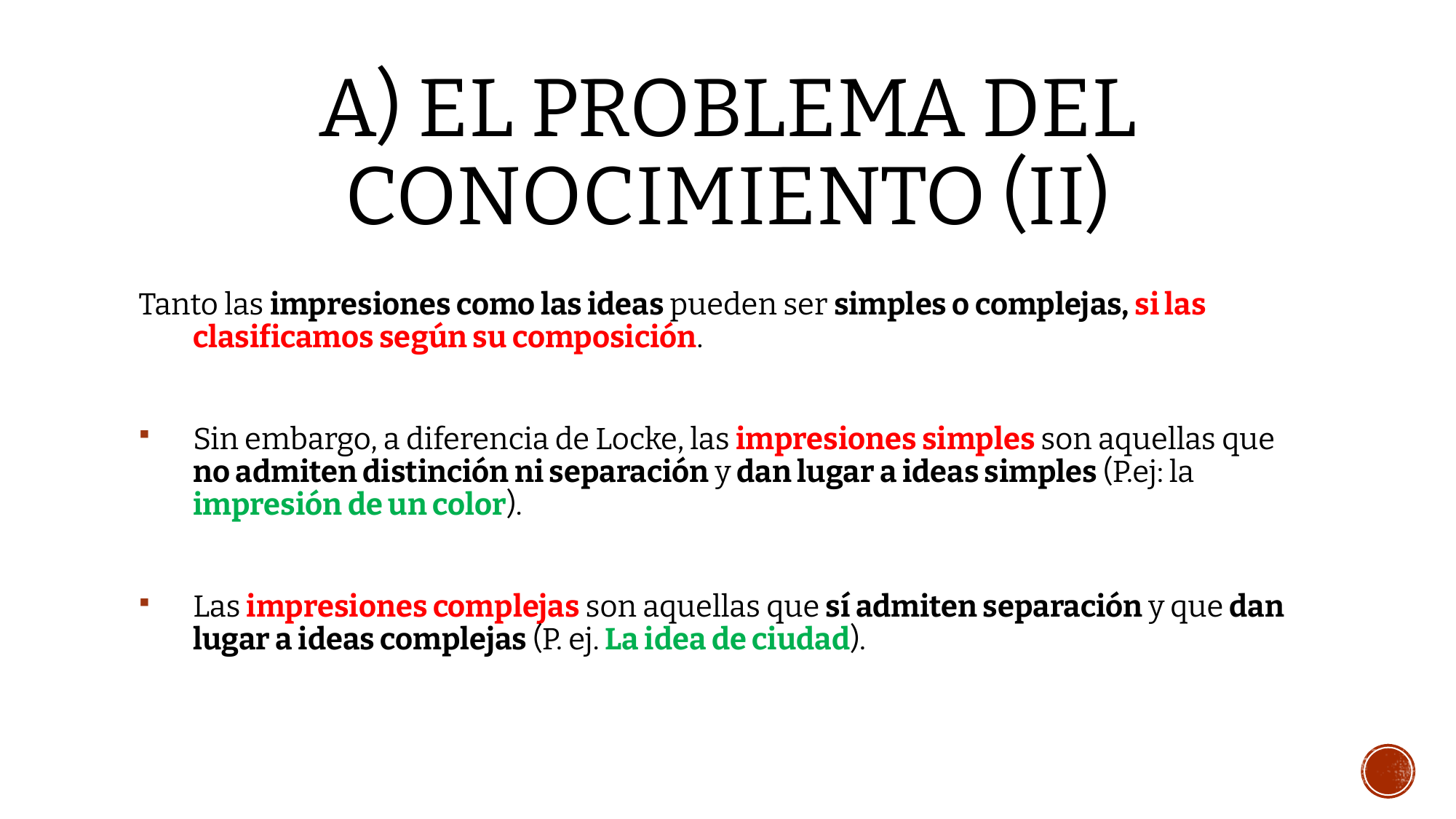

# A) El problema del conocimiento (II)

Tanto las impresiones como las ideas pueden ser simples o complejas, si las clasificamos según su composición.

Sin embargo, a diferencia de Locke, las impresiones simples son aquellas que no admiten distinción ni separación y dan lugar a ideas simples (P.ej: la impresión de un color).

Las impresiones complejas son aquellas que sí admiten separación y que dan lugar a ideas complejas (P. ej. La idea de ciudad).